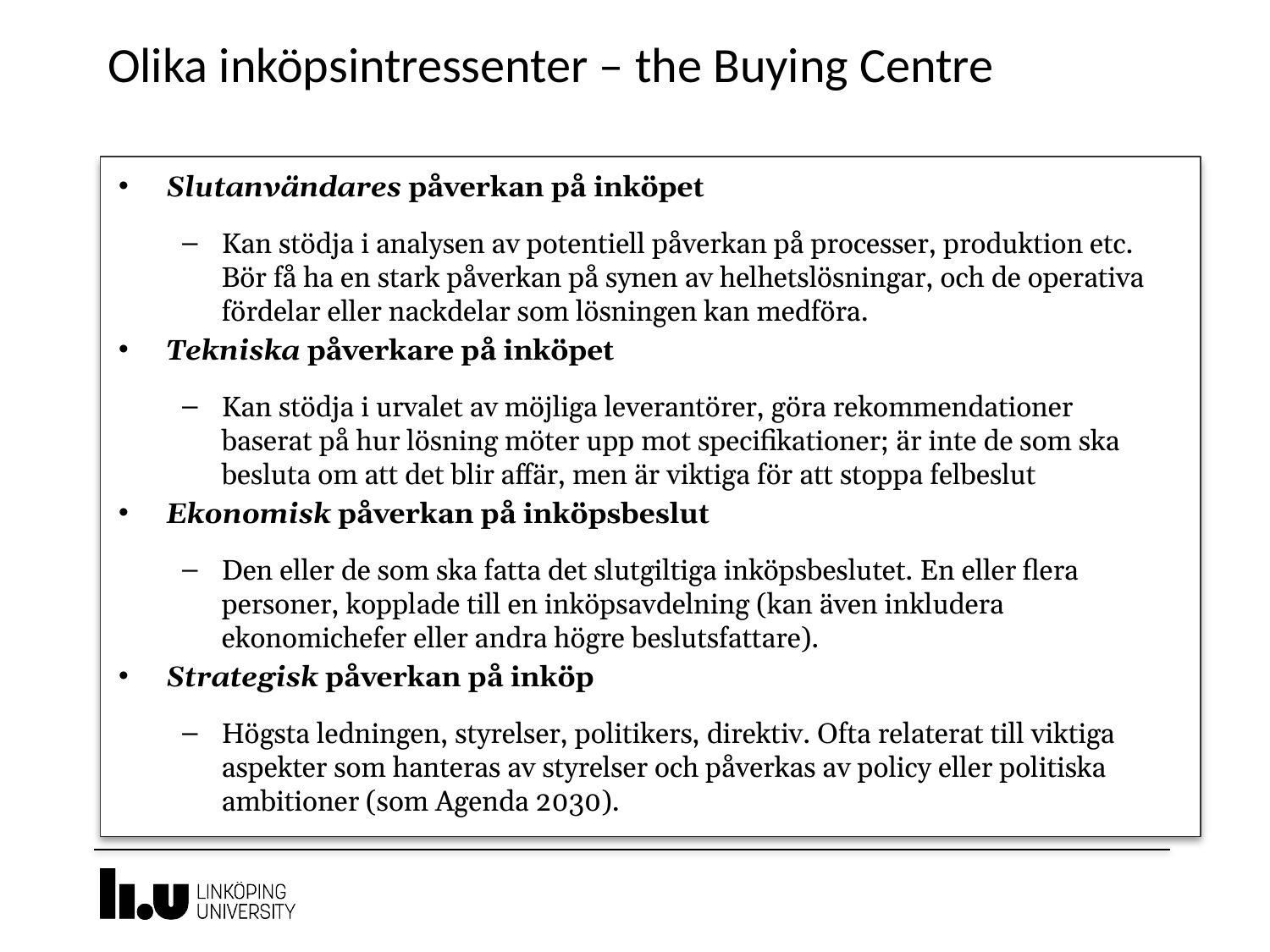

# Olika inköpsintressenter – the Buying Centre

Slutanvändares påverkan på inköpet
Kan stödja i analysen av potentiell påverkan på processer, produktion etc. Bör få ha en stark påverkan på synen av helhetslösningar, och de operativa fördelar eller nackdelar som lösningen kan medföra.
Tekniska påverkare på inköpet
Kan stödja i urvalet av möjliga leverantörer, göra rekommendationer baserat på hur lösning möter upp mot specifikationer; är inte de som ska besluta om att det blir affär, men är viktiga för att stoppa felbeslut
Ekonomisk påverkan på inköpsbeslut
Den eller de som ska fatta det slutgiltiga inköpsbeslutet. En eller flera personer, kopplade till en inköpsavdelning (kan även inkludera ekonomichefer eller andra högre beslutsfattare).
Strategisk påverkan på inköp
Högsta ledningen, styrelser, politikers, direktiv. Ofta relaterat till viktiga aspekter som hanteras av styrelser och påverkas av policy eller politiska ambitioner (som Agenda 2030).